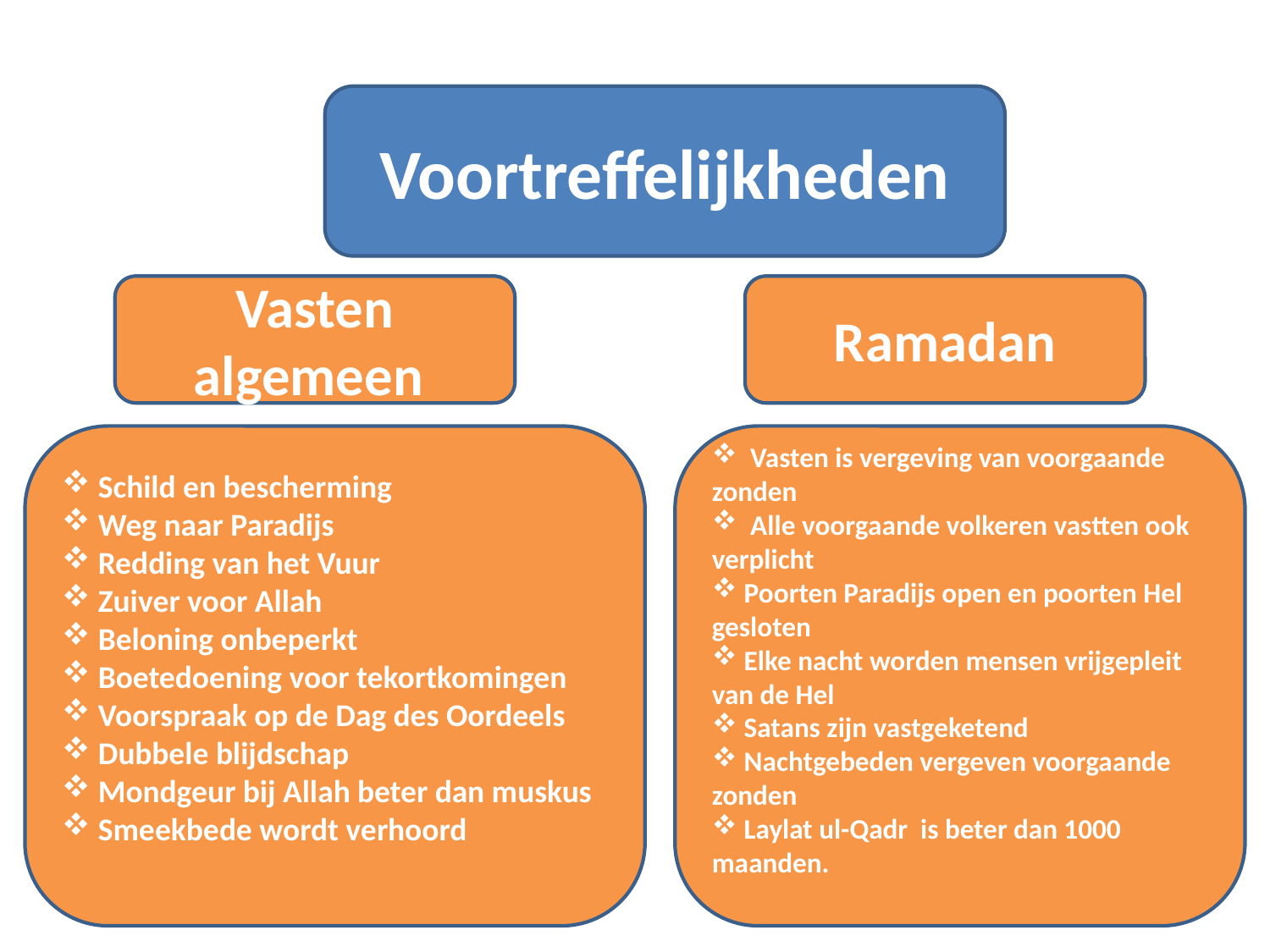

Voortreffelijkheden
Vasten algemeen
Ramadan

 Schild en bescherming
 Weg naar Paradijs
 Redding van het Vuur
 Zuiver voor Allah
 Beloning onbeperkt
 Boetedoening voor tekortkomingen
 Voorspraak op de Dag des Oordeels
 Dubbele blijdschap
 Mondgeur bij Allah beter dan muskus
 Smeekbede wordt verhoord

  Vasten is vergeving van voorgaande zonden
  Alle voorgaande volkeren vastten ook verplicht
 Poorten Paradijs open en poorten Hel gesloten
 Elke nacht worden mensen vrijgepleit van de Hel
 Satans zijn vastgeketend
 Nachtgebeden vergeven voorgaande zonden
 Laylat ul-Qadr  is beter dan 1000 maanden.